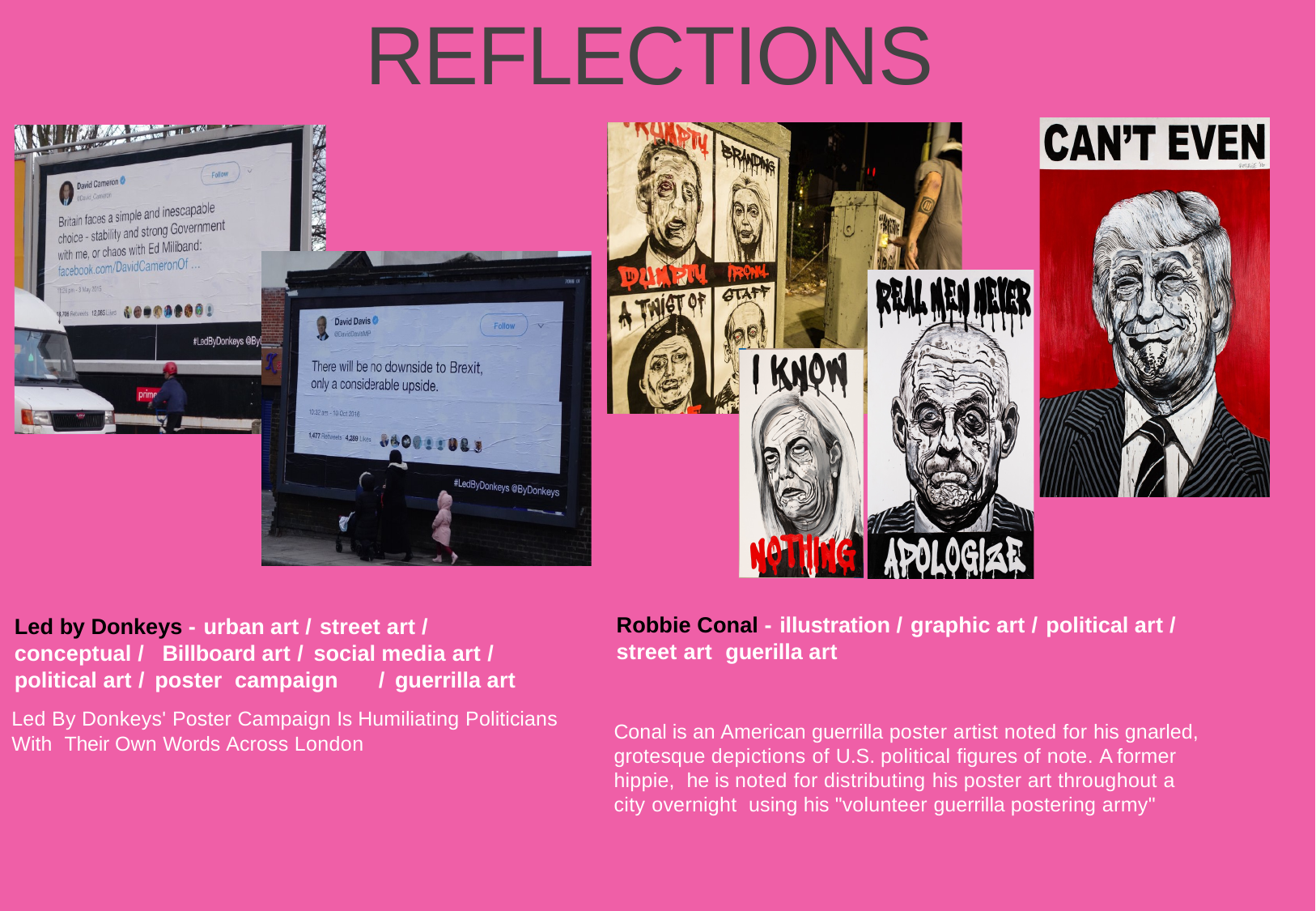

# REFLECTIONS

Robbie Conal - illustration / graphic art / political art / street art  guerilla art
Led by Donkeys - urban art / street art / conceptual /  Billboard art / social media art / political art / poster  campaign	/ guerrilla art
Led By Donkeys' Poster Campaign Is Humiliating Politicians With  Their Own Words Across London
Conal is an American guerrilla poster artist noted for his gnarled,  grotesque depictions of U.S. political figures of note. A former hippie,  he is noted for distributing his poster art throughout a city overnight  using his "volunteer guerrilla postering army"